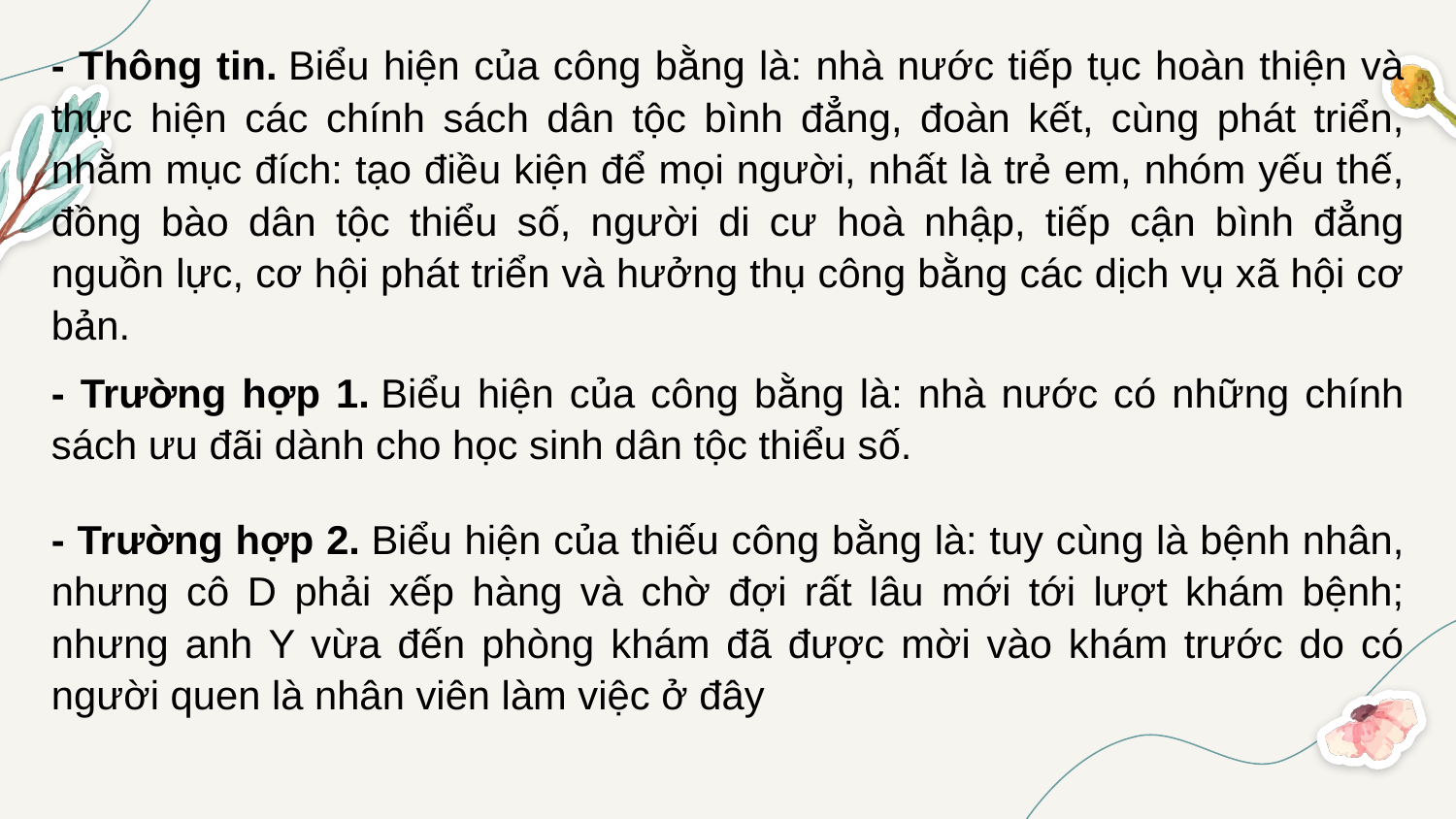

- Thông tin. Biểu hiện của công bằng là: nhà nước tiếp tục hoàn thiện và thực hiện các chính sách dân tộc bình đẳng, đoàn kết, cùng phát triển, nhằm mục đích: tạo điều kiện để mọi người, nhất là trẻ em, nhóm yếu thế, đồng bào dân tộc thiểu số, người di cư hoà nhập, tiếp cận bình đẳng nguồn lực, cơ hội phát triển và hưởng thụ công bằng các dịch vụ xã hội cơ bản.
- Trường hợp 1. Biểu hiện của công bằng là: nhà nước có những chính sách ưu đãi dành cho học sinh dân tộc thiểu số.
- Trường hợp 2. Biểu hiện của thiếu công bằng là: tuy cùng là bệnh nhân, nhưng cô D phải xếp hàng và chờ đợi rất lâu mới tới lượt khám bệnh; nhưng anh Y vừa đến phòng khám đã được mời vào khám trước do có người quen là nhân viên làm việc ở đây